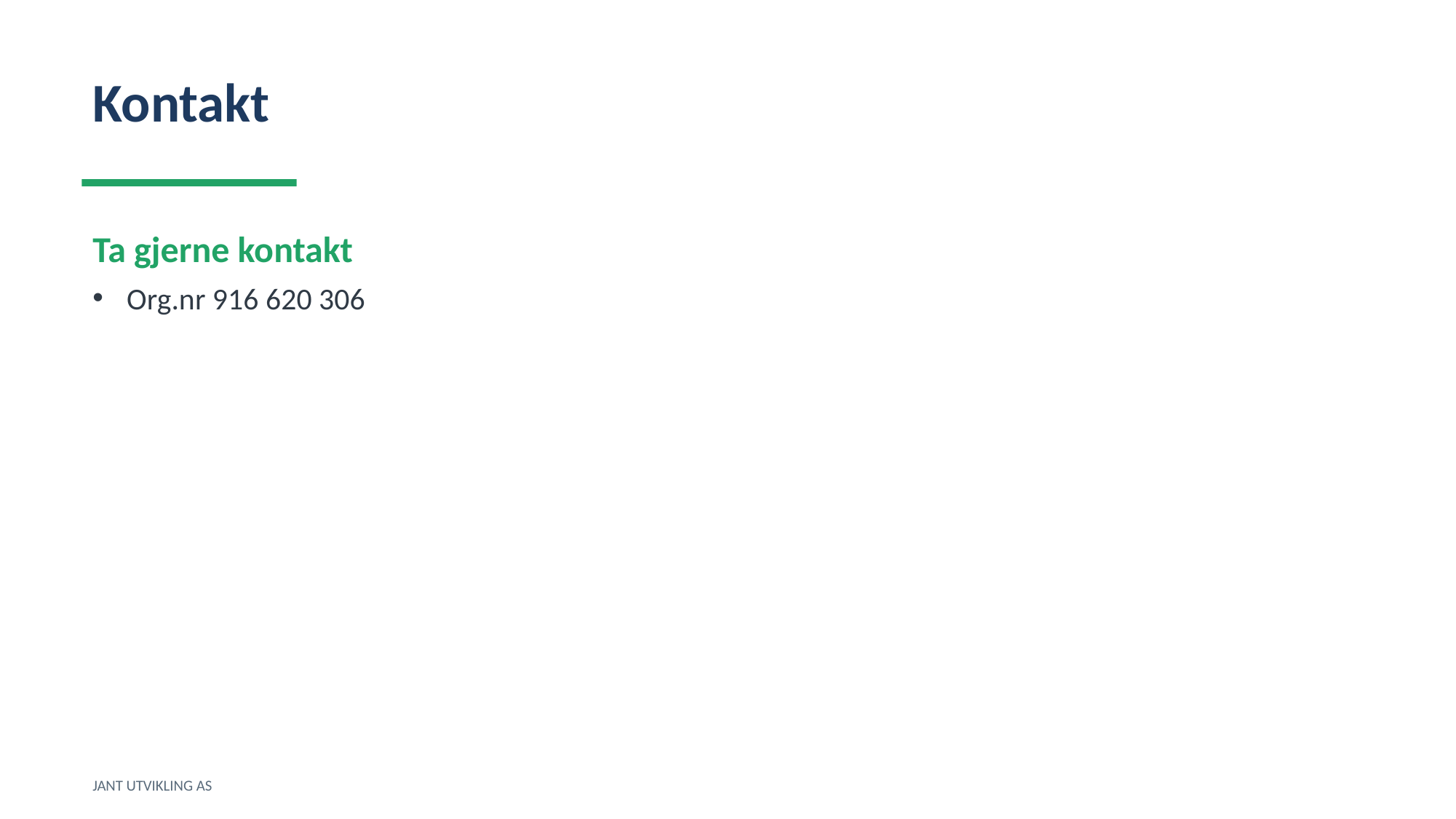

Kontakt

Ta gjerne kontakt
Org.nr 916 620 306
JANT UTVIKLING AS